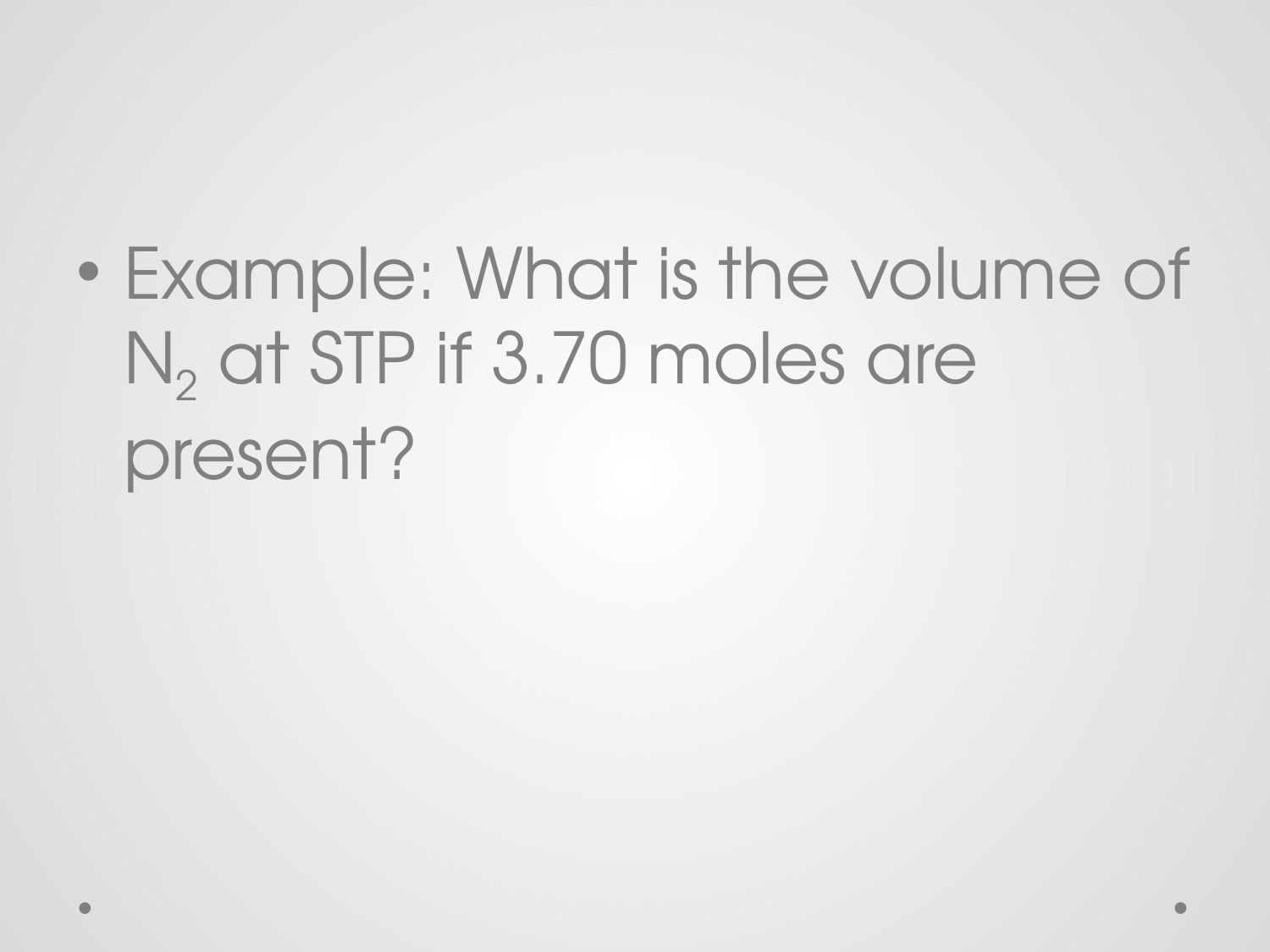

#
Example: What is the volume of N2 at STP if 3.70 moles are present?